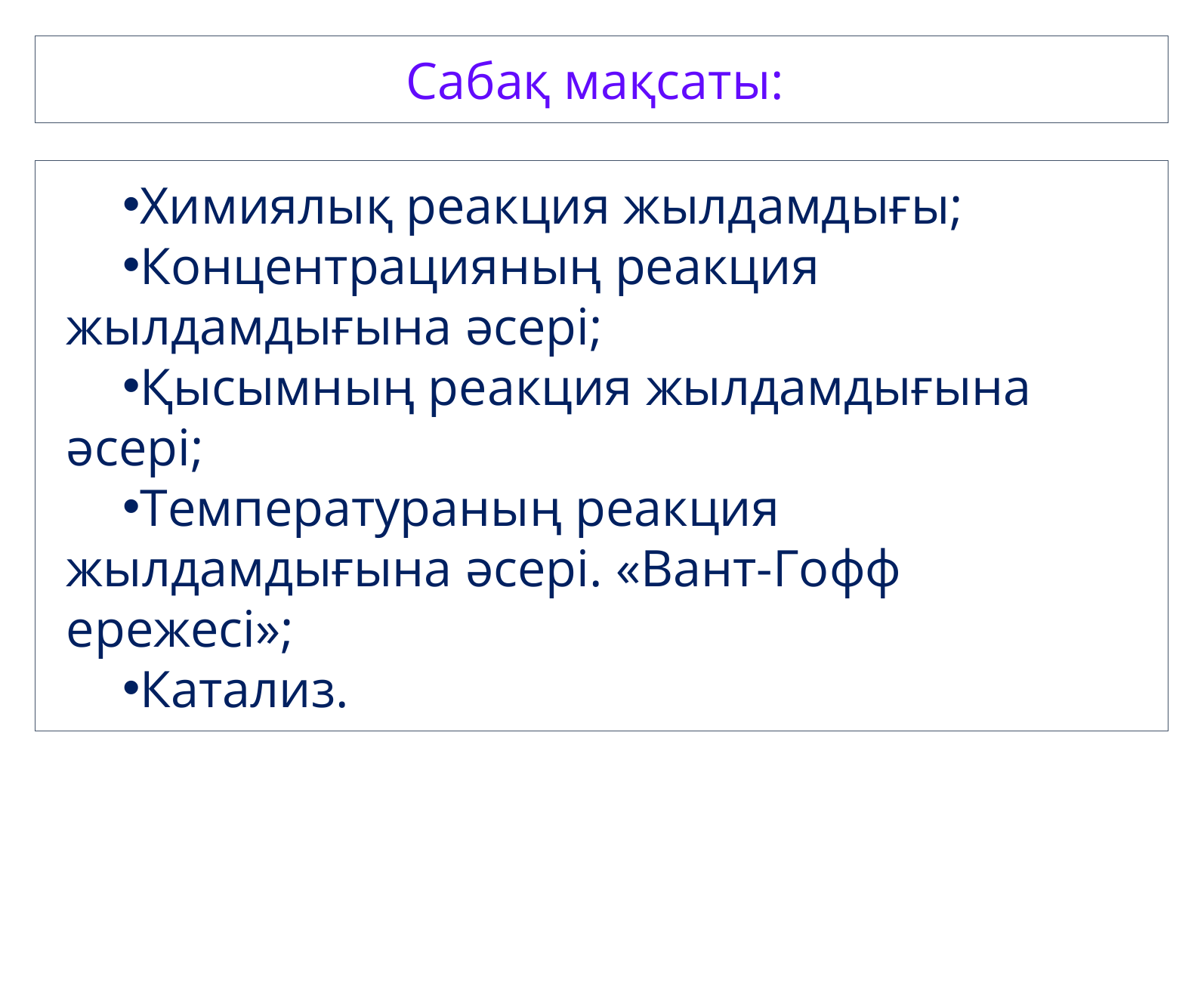

Сабақ мақсаты:
Химиялық реакция жылдамдығы;
Концентрацияның реакция жылдамдығына әсері;
Қысымның реакция жылдамдығына әсері;
Температураның реакция жылдамдығына әсері. «Вант-Гофф ережесі»;
Катализ.